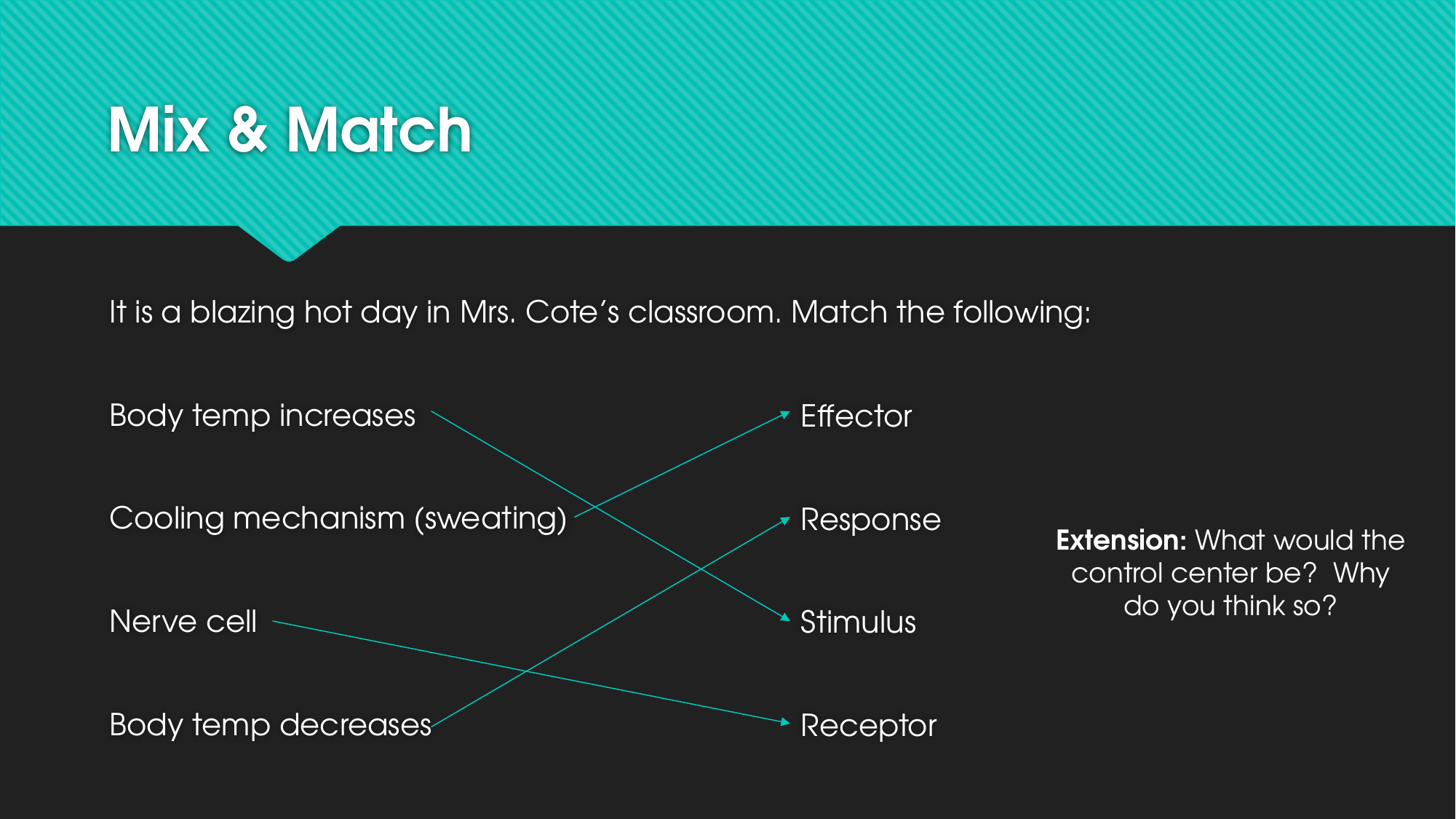

# Mix & Match
It is a blazing hot day in Mrs. Cote’s classroom. Match the following:

Body temp increases

Cooling mechanism (sweating)

Nerve cell

Body temp decreases

Effector

Response

Stimulus

Receptor

Extension: What would the control center be?  Why do you think so?